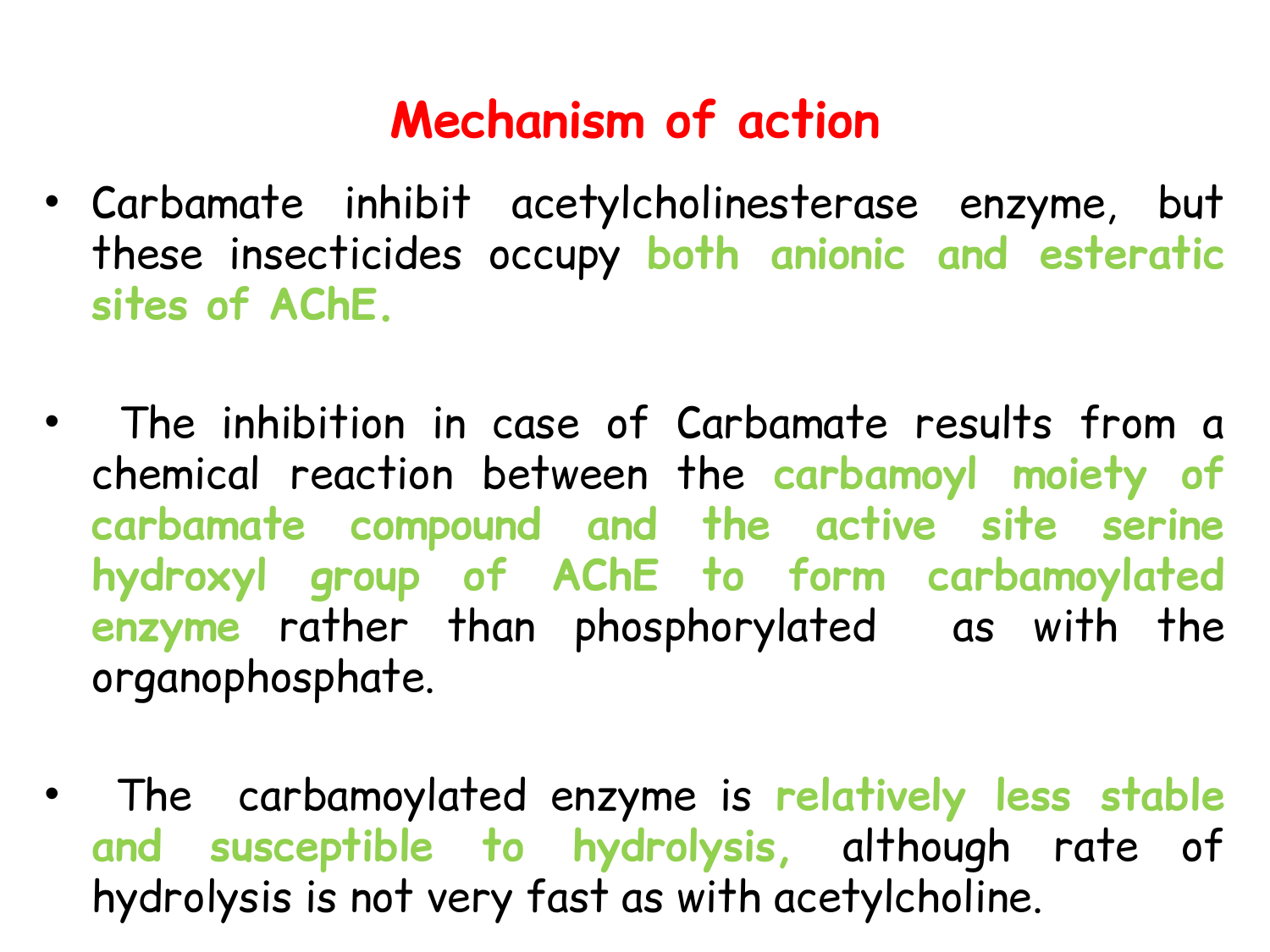

# Mechanism of action
Carbamate inhibit acetylcholinesterase enzyme, but these insecticides occupy both anionic and esteratic sites of AChE.

 The inhibition in case of Carbamate results from a chemical reaction between the carbamoyl moiety of carbamate compound and the active site serine hydroxyl group of AChE to form carbamoylated enzyme rather than phosphorylated  as with the organophosphate.

 The  carbamoylated enzyme is relatively less stable and susceptible to hydrolysis, although rate of hydrolysis is not very fast as with acetylcholine.